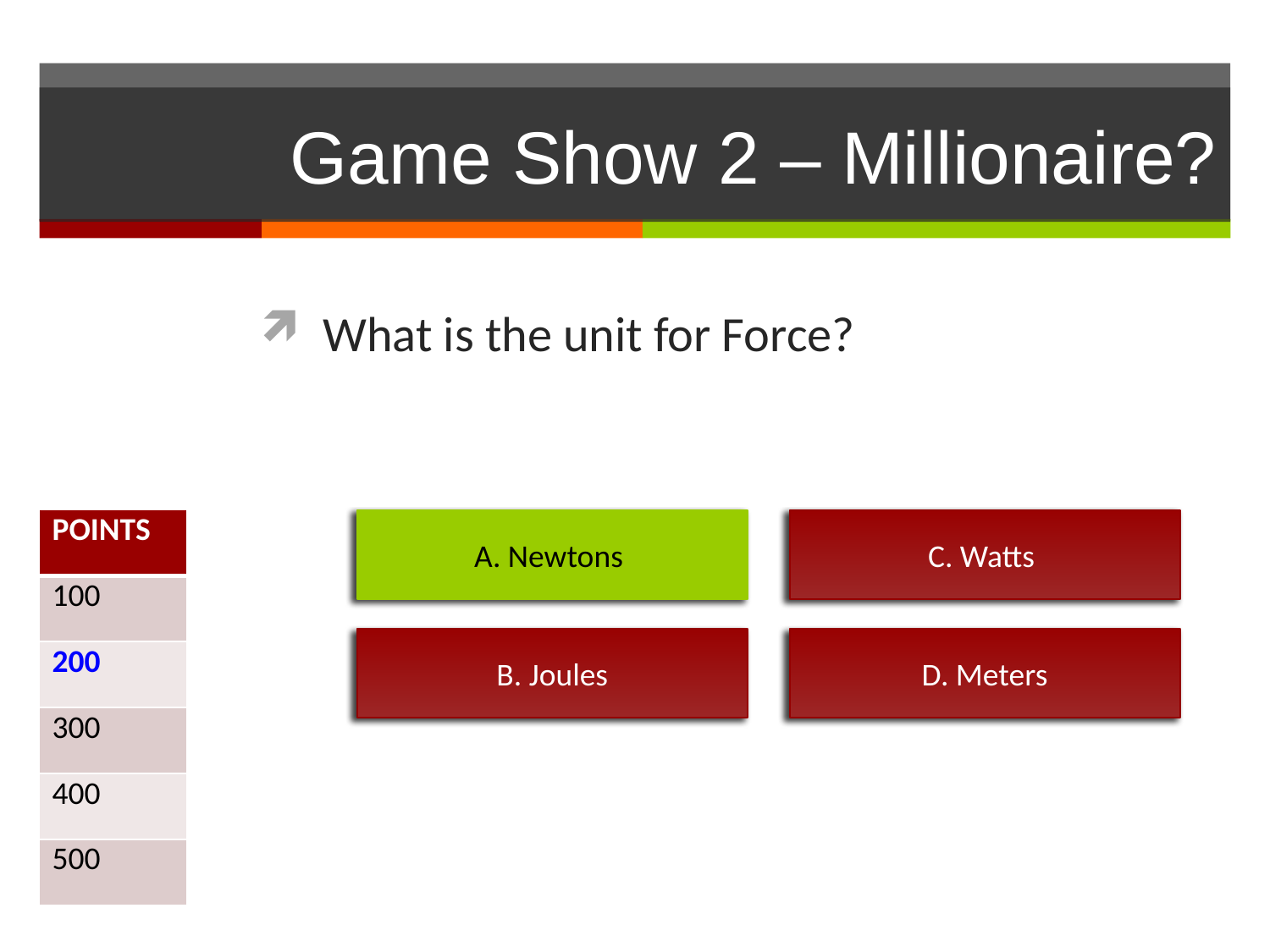

# Game Show 2 – Millionaire?
What is the unit for Force?
| POINTS |
| --- |
| 100 |
| 200 |
| 300 |
| 400 |
| 500 |
A. Newtons
C. Watts
B. Joules
D. Meters